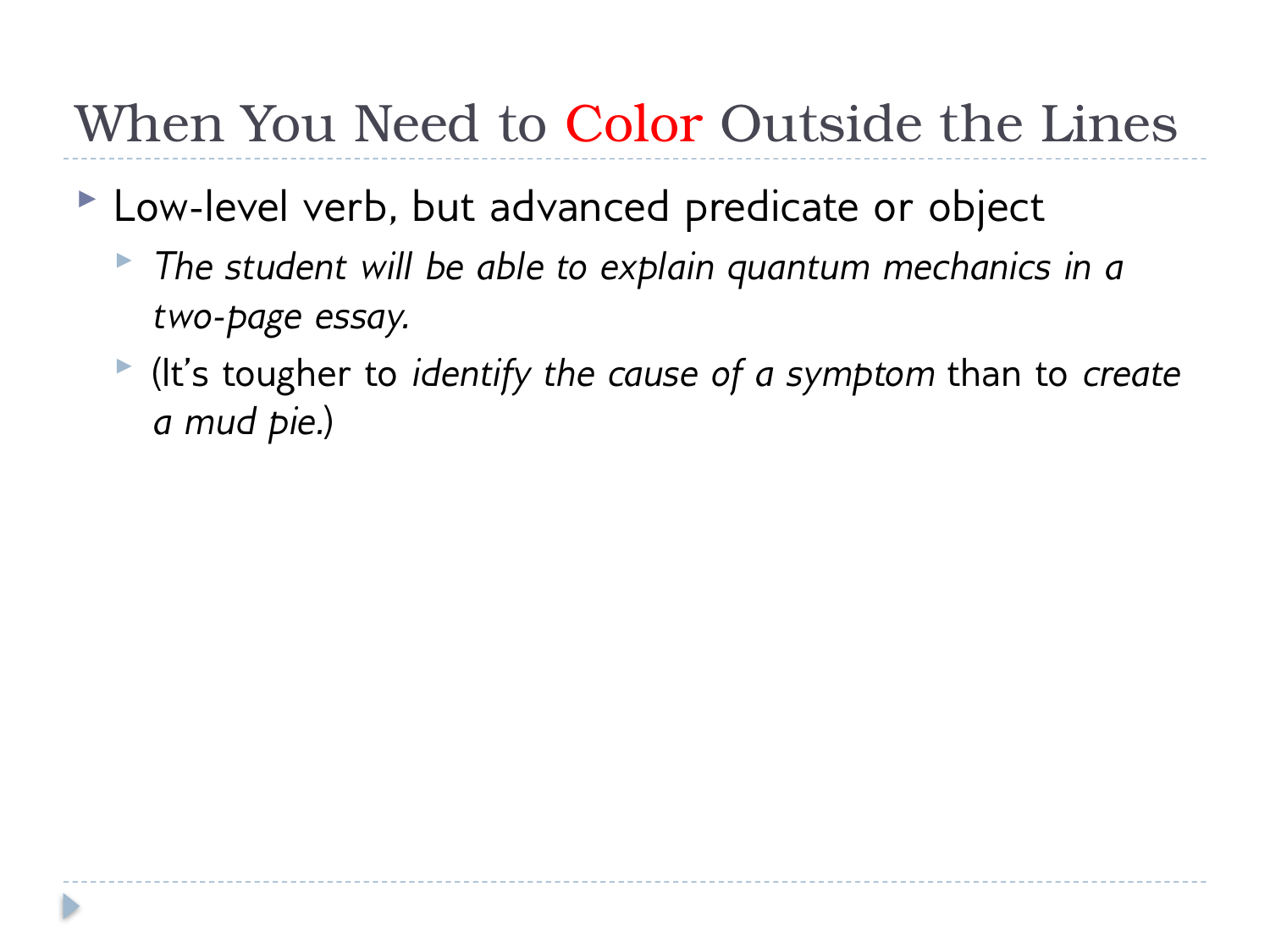

# When You Need to Color Outside the Lines
Low-level verb, but advanced predicate or object
The student will be able to explain quantum mechanics in a two-page essay.
(It’s tougher to identify the cause of a symptom than to create a mud pie.)